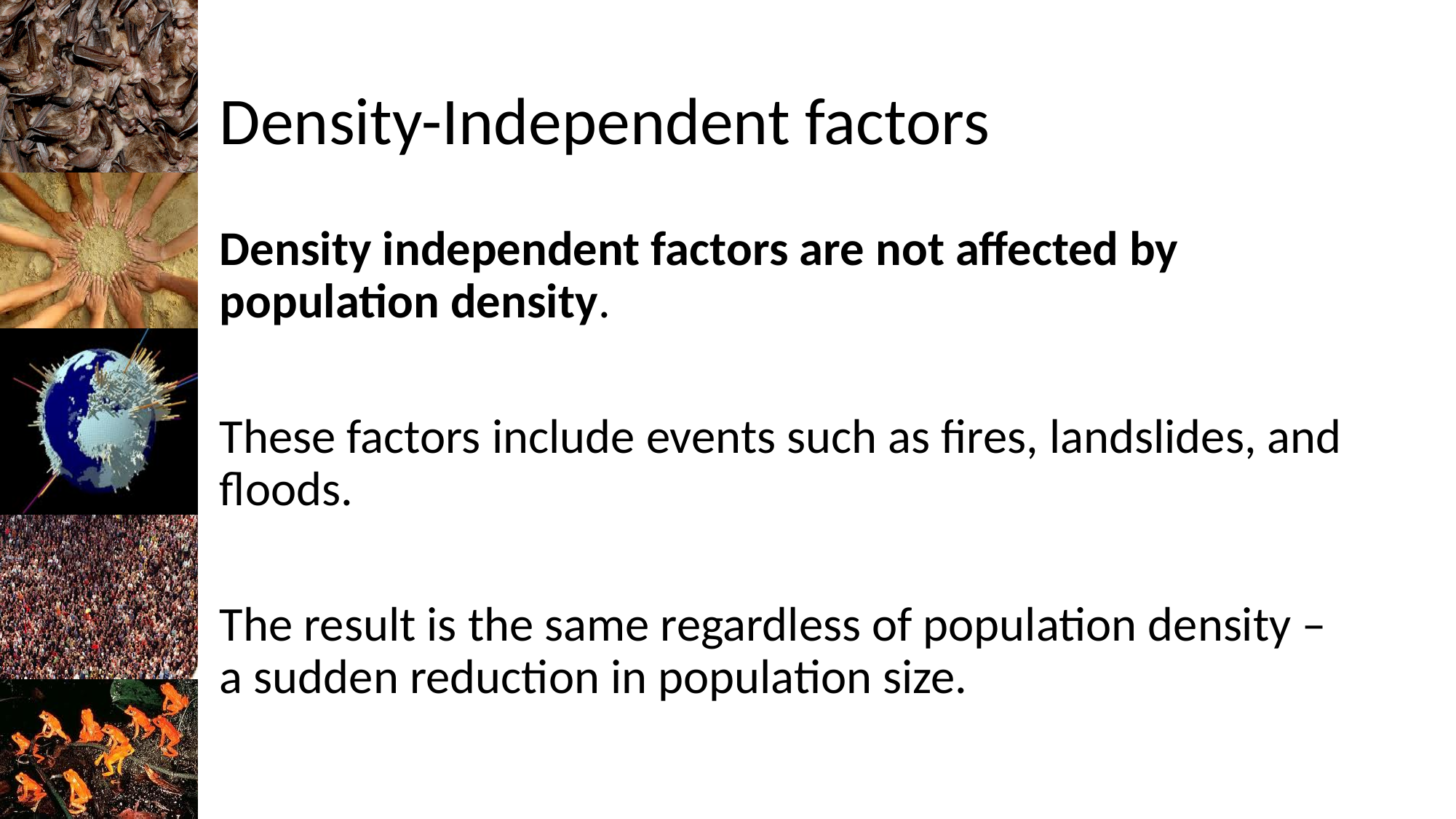

# Density-Independent factors
Density independent factors are not affected by population density.

These factors include events such as fires, landslides, and floods.

The result is the same regardless of population density – a sudden reduction in population size.